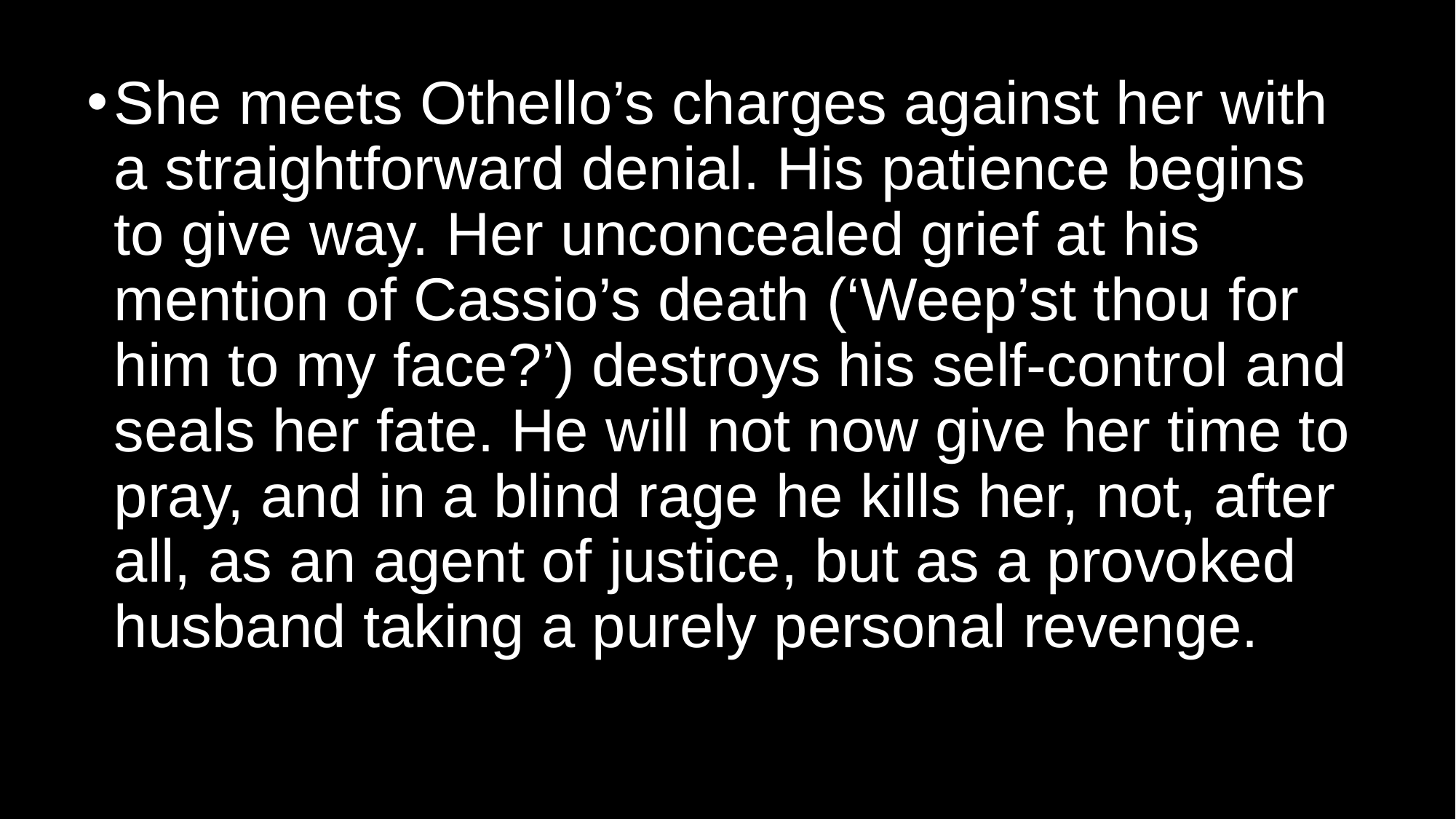

She meets Othello’s charges against her with a straightforward denial. His patience begins to give way. Her unconcealed grief at his mention of Cassio’s death (‘Weep’st thou for him to my face?’) destroys his self-control and seals her fate. He will not now give her time to pray, and in a blind rage he kills her, not, after all, as an agent of justice, but as a provoked husband taking a purely personal revenge.